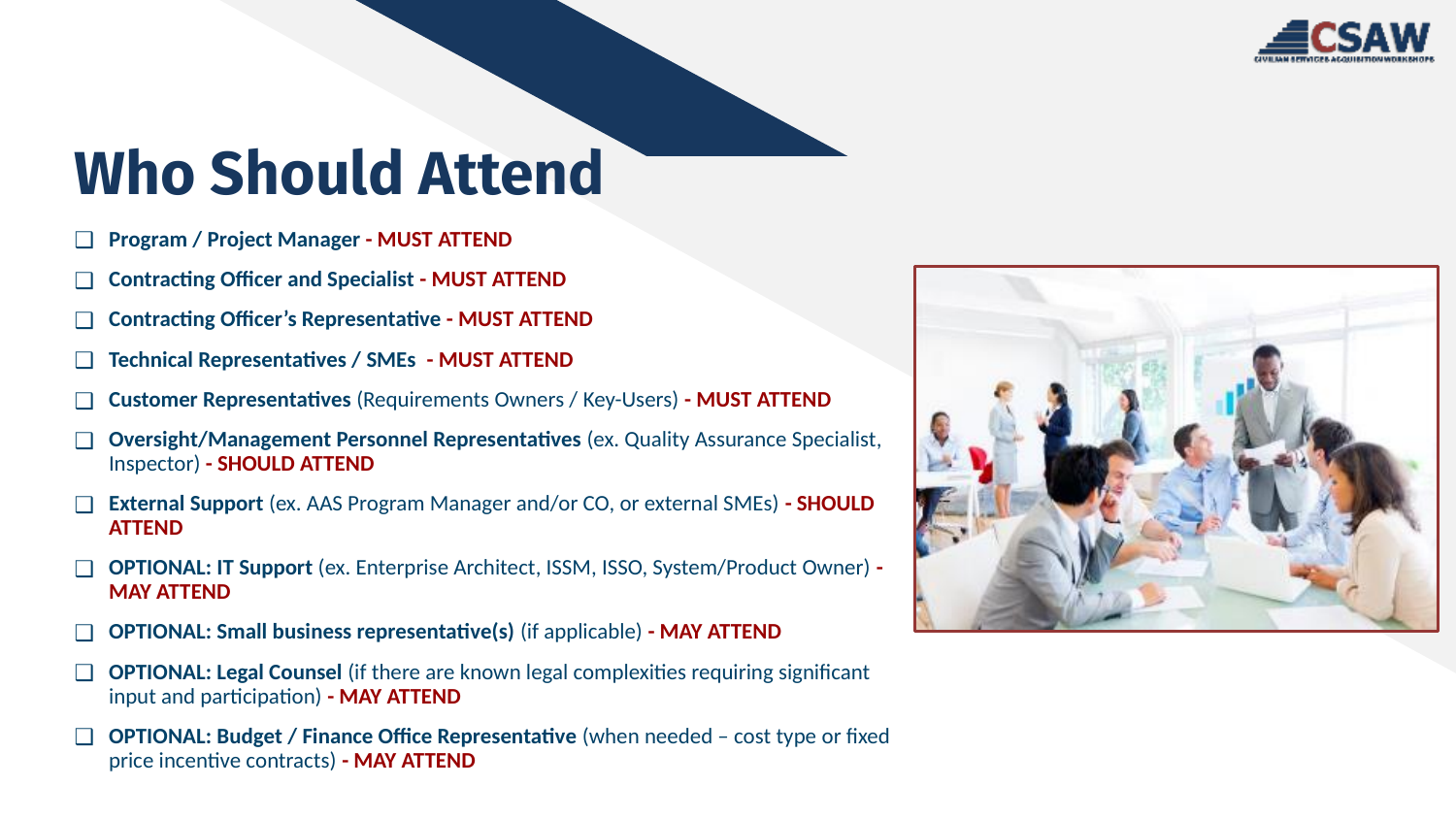

# Who Should Attend
Program / Project Manager - MUST ATTEND
Contracting Officer and Specialist - MUST ATTEND
Contracting Officer’s Representative - MUST ATTEND
Technical Representatives / SMEs  - MUST ATTEND
Customer Representatives (Requirements Owners / Key-Users) - MUST ATTEND
Oversight/Management Personnel Representatives (ex. Quality Assurance Specialist, Inspector) - SHOULD ATTEND
External Support (ex. AAS Program Manager and/or CO, or external SMEs) - SHOULD ATTEND
OPTIONAL: IT Support (ex. Enterprise Architect, ISSM, ISSO, System/Product Owner) - MAY ATTEND
OPTIONAL: Small business representative(s) (if applicable) - MAY ATTEND
OPTIONAL: Legal Counsel (if there are known legal complexities requiring significant input and participation) - MAY ATTEND
OPTIONAL: Budget / Finance Office Representative (when needed – cost type or fixed price incentive contracts) - MAY ATTEND